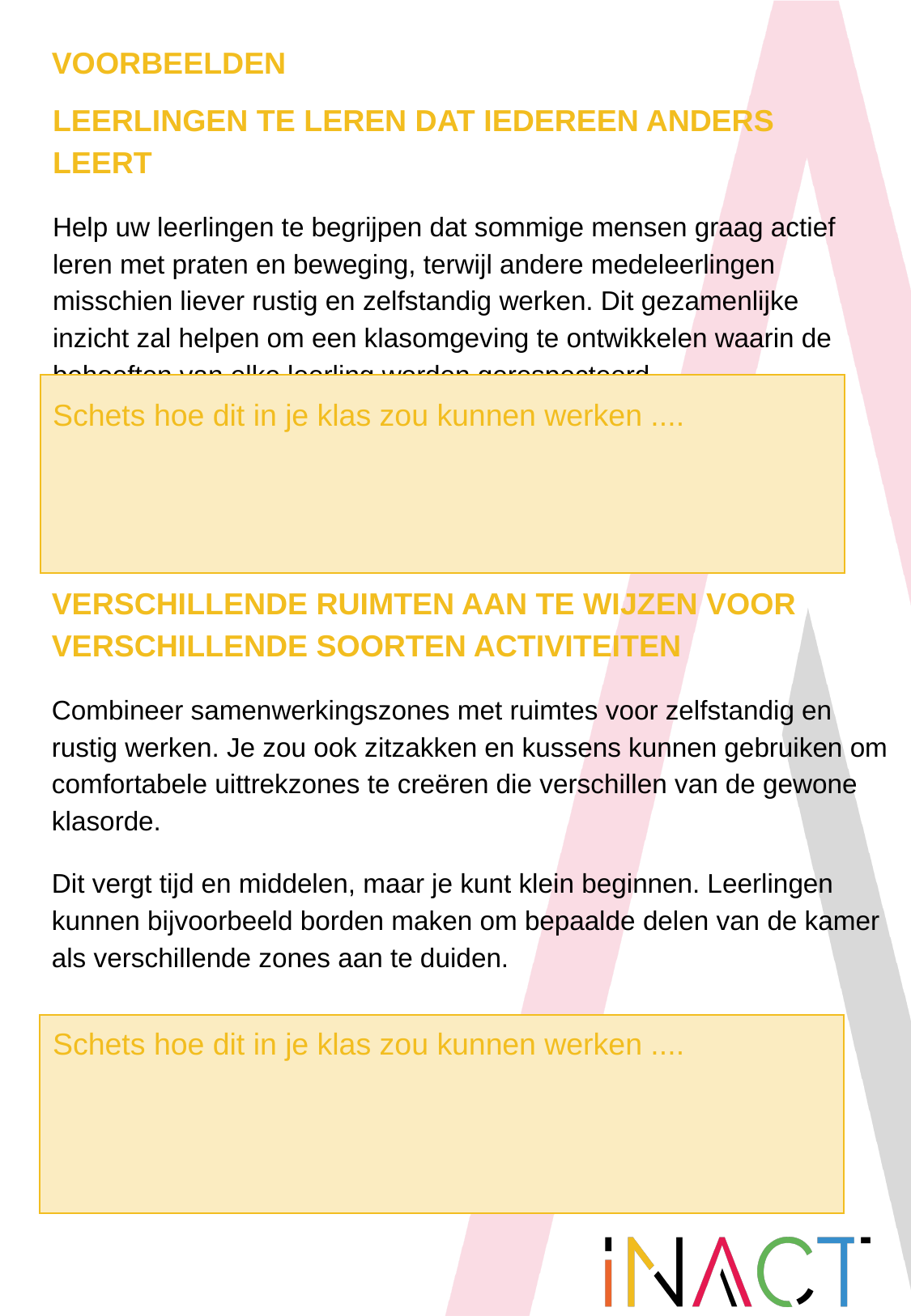

VOORBEELDEN
LEERLINGEN TE LEREN DAT IEDEREEN ANDERS LEERT
Help uw leerlingen te begrijpen dat sommige mensen graag actief leren met praten en beweging, terwijl andere medeleerlingen misschien liever rustig en zelfstandig werken. Dit gezamenlijke inzicht zal helpen om een klasomgeving te ontwikkelen waarin de behoeften van elke leerling worden gerespecteerd.

Schets hoe dit in je klas zou kunnen werken ....

VERSCHILLENDE RUIMTEN AAN TE WIJZEN VOOR VERSCHILLENDE SOORTEN ACTIVITEITEN
Combineer samenwerkingszones met ruimtes voor zelfstandig en rustig werken. Je zou ook zitzakken en kussens kunnen gebruiken om comfortabele uittrekzones te creëren die verschillen van de gewone klasorde.
Dit vergt tijd en middelen, maar je kunt klein beginnen. Leerlingen kunnen bijvoorbeeld borden maken om bepaalde delen van de kamer als verschillende zones aan te duiden.

Schets hoe dit in je klas zou kunnen werken ....